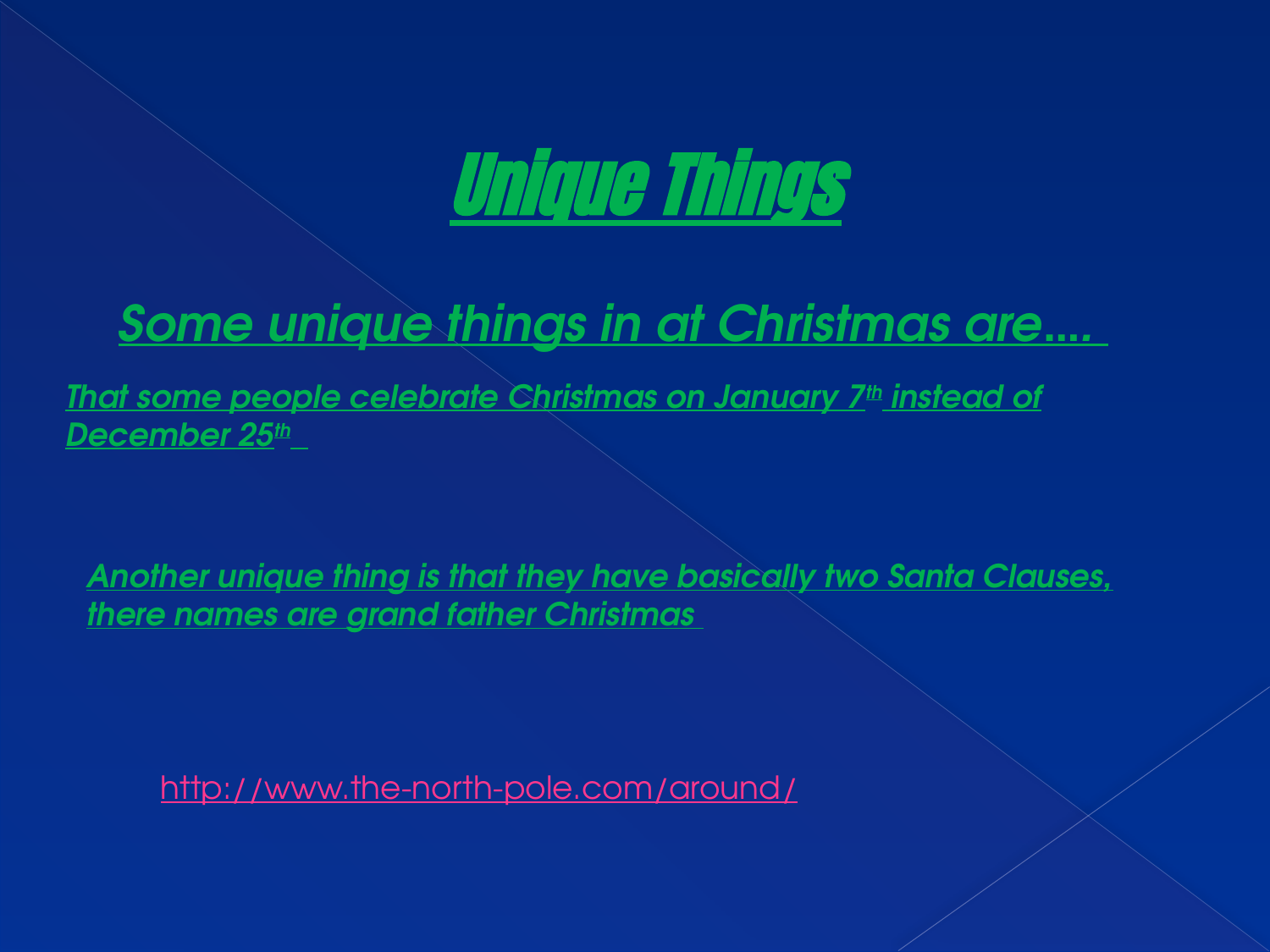

Unique Things
Some unique things in at Christmas are….
That some people celebrate Christmas on January 7th instead of December 25th
Another unique thing is that they have basically two Santa Clauses, there names are grand father Christmas
http://www.the-north-pole.com/around/